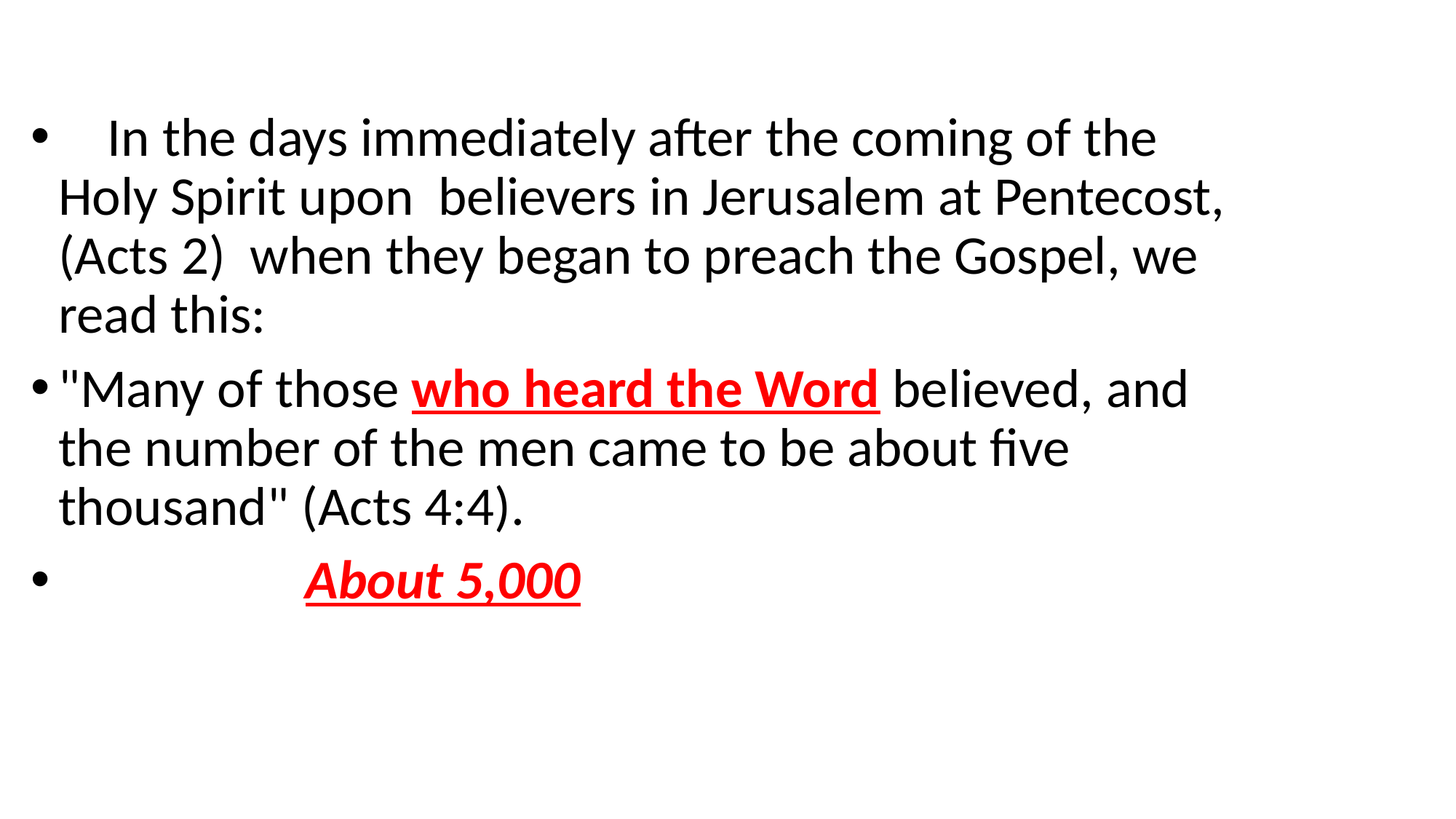

In the days immediately after the coming of the Holy Spirit upon  believers in Jerusalem at Pentecost,(Acts 2)  when they began to preach the Gospel, we read this:
"Many of those who heard the Word believed, and the number of the men came to be about five thousand" (Acts 4:4).
                    About 5,000